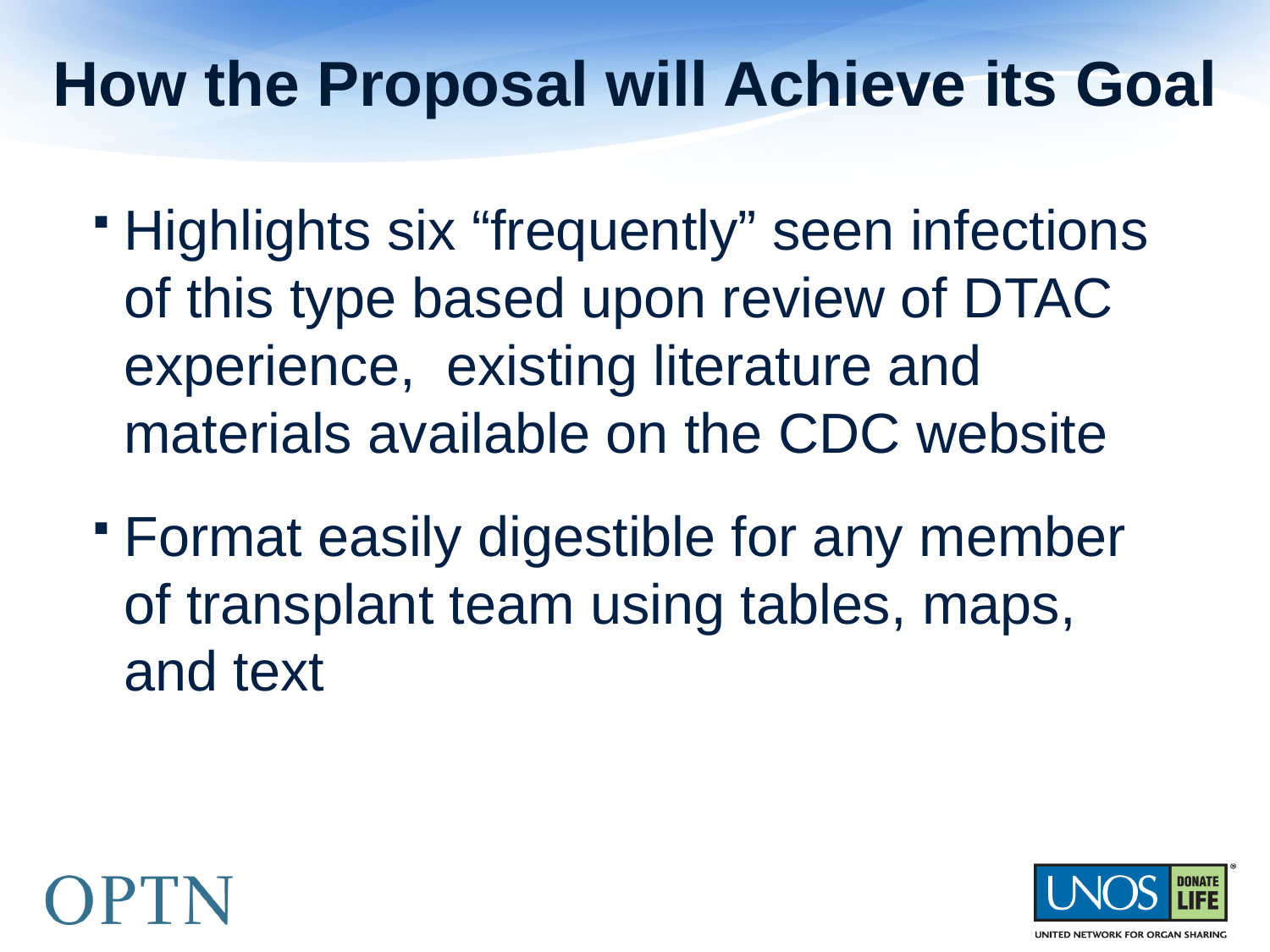

# How the Proposal will Achieve its Goal
Highlights six “frequently” seen infections of this type based upon review of DTAC experience,  existing literature and materials available on the CDC website
Format easily digestible for any member of transplant team using tables, maps, and text